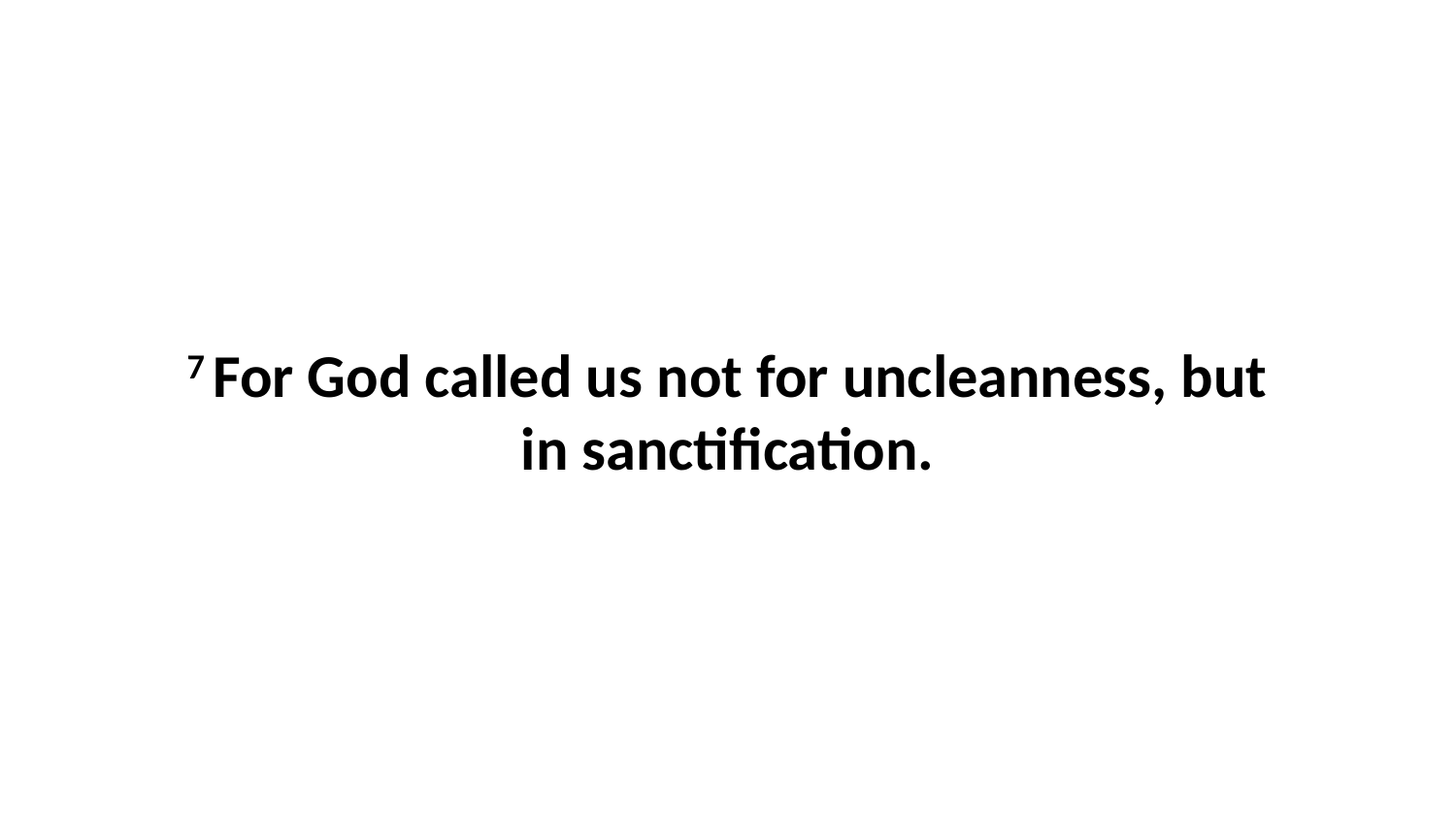

7 For God called us not for uncleanness, but in sanctification.